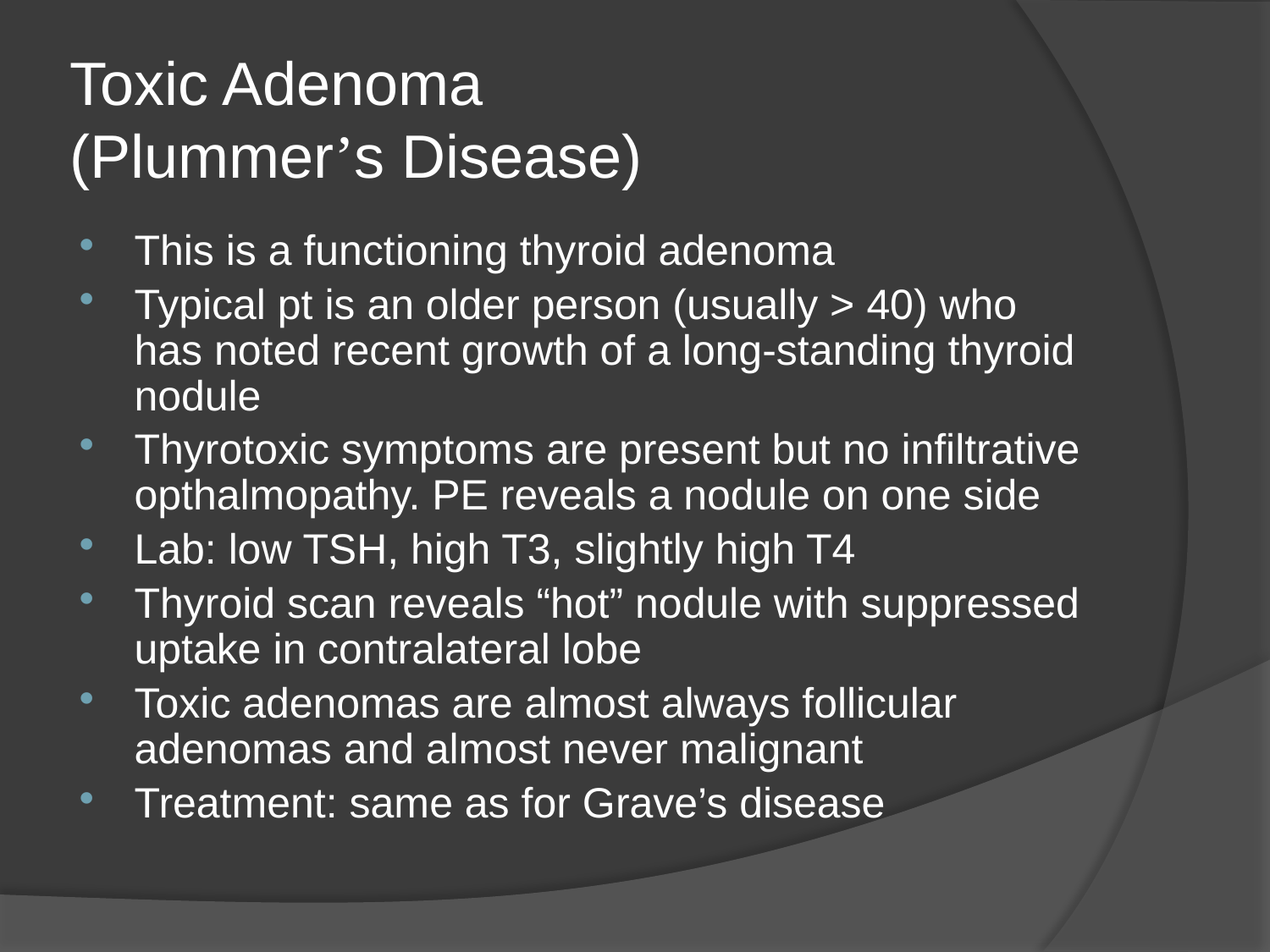

# Toxic Adenoma (Plummer’s Disease)
This is a functioning thyroid adenoma
Typical pt is an older person (usually > 40) who has noted recent growth of a long-standing thyroid nodule
Thyrotoxic symptoms are present but no infiltrative opthalmopathy. PE reveals a nodule on one side
Lab: low TSH, high T3, slightly high T4
Thyroid scan reveals “hot” nodule with suppressed uptake in contralateral lobe
Toxic adenomas are almost always follicular adenomas and almost never malignant
Treatment: same as for Grave’s disease